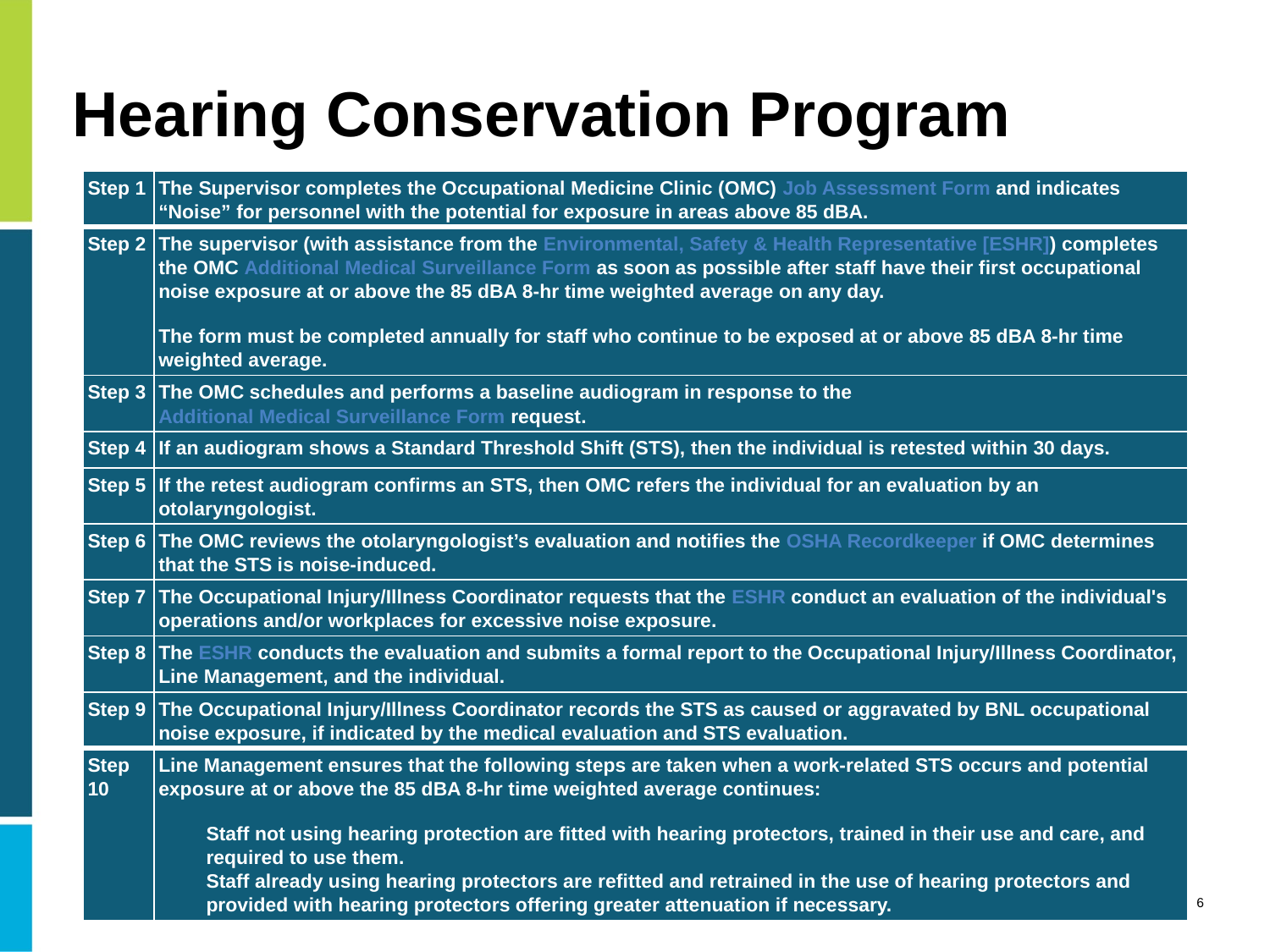

# Hearing Conservation Program
| Step 1 | The Supervisor completes the Occupational Medicine Clinic (OMC) Job Assessment Form and indicates “Noise” for personnel with the potential for exposure in areas above 85 dBA. |
| --- | --- |
| Step 2 | The supervisor (with assistance from the Environmental, Safety & Health Representative [ESHR]) completes the OMC Additional Medical Surveillance Form as soon as possible after staff have their first occupational noise exposure at or above the 85 dBA 8-hr time weighted average on any day. The form must be completed annually for staff who continue to be exposed at or above 85 dBA 8-hr time weighted average. |
| Step 3 | The OMC schedules and performs a baseline audiogram in response to the Additional Medical Surveillance Form request. |
| Step 4 | If an audiogram shows a Standard Threshold Shift (STS), then the individual is retested within 30 days. |
| Step 5 | If the retest audiogram confirms an STS, then OMC refers the individual for an evaluation by an otolaryngologist. |
| Step 6 | The OMC reviews the otolaryngologist’s evaluation and notifies the OSHA Recordkeeper if OMC determines that the STS is noise-induced. |
| Step 7 | The Occupational Injury/Illness Coordinator requests that the ESHR conduct an evaluation of the individual's operations and/or workplaces for excessive noise exposure. |
| Step 8 | The ESHR conducts the evaluation and submits a formal report to the Occupational Injury/Illness Coordinator, Line Management, and the individual. |
| Step 9 | The Occupational Injury/Illness Coordinator records the STS as caused or aggravated by BNL occupational noise exposure, if indicated by the medical evaluation and STS evaluation. |
| Step 10 | Line Management ensures that the following steps are taken when a work-related STS occurs and potential exposure at or above the 85 dBA 8-hr time weighted average continues: Staff not using hearing protection are fitted with hearing protectors, trained in their use and care, and required to use them. Staff already using hearing protectors are refitted and retrained in the use of hearing protectors and provided with hearing protectors offering greater attenuation if necessary. |
6